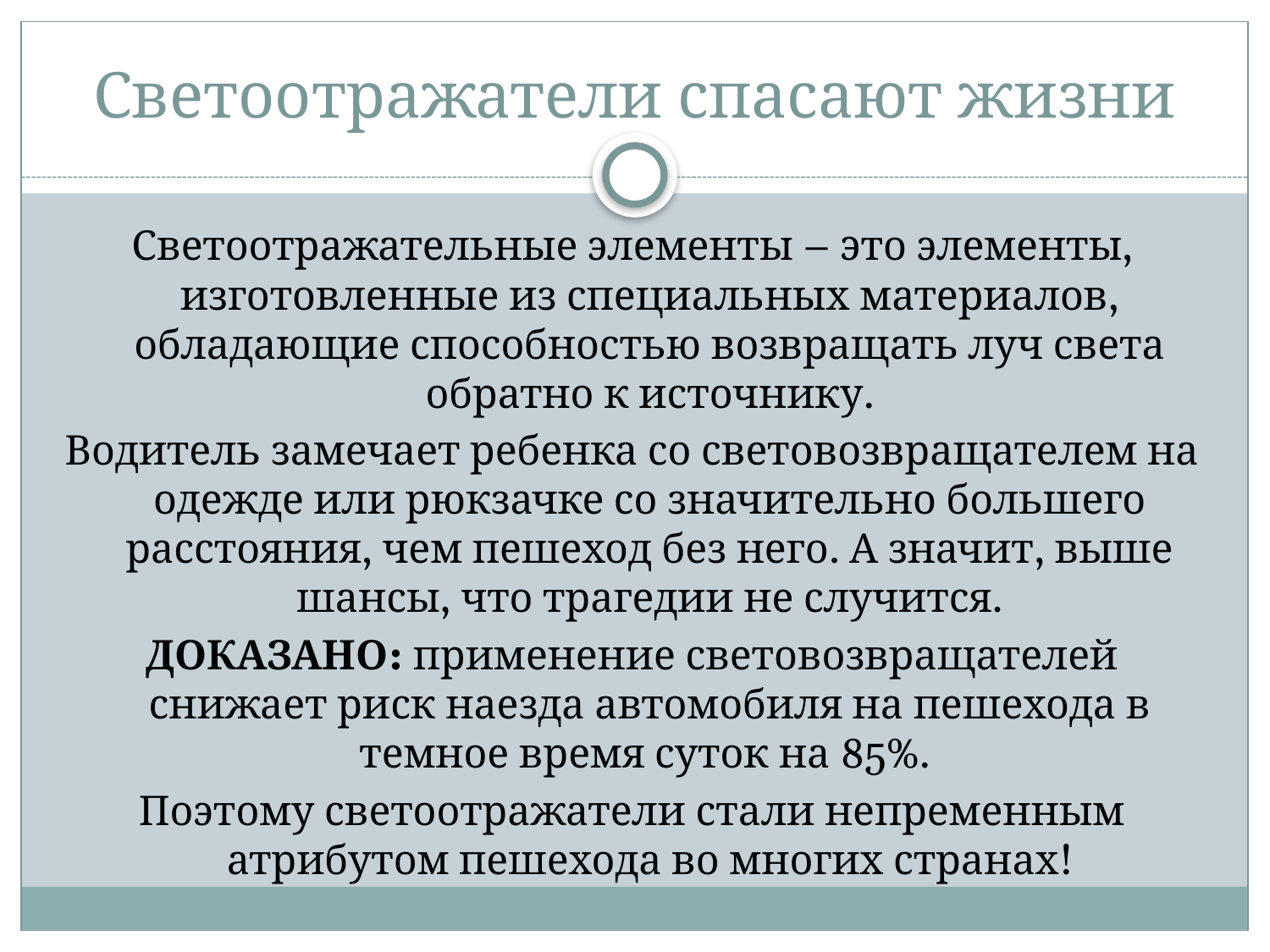

# Светоотражатели спасают жизни
Светоотражательные элементы – это элементы, изготовленные из специальных материалов, обладающие способностью возвращать луч света обратно к источнику.
Водитель замечает ребенка со световозвращателем на одежде или рюкзачке со значительно большего расстояния, чем пешеход без него. А значит, выше шансы, что трагедии не случится.
ДОКАЗАНО: применение световозвращателей снижает риск наезда автомобиля на пешехода в темное время суток на 85%.
Поэтому светоотражатели стали непременным атрибутом пешехода во многих странах!